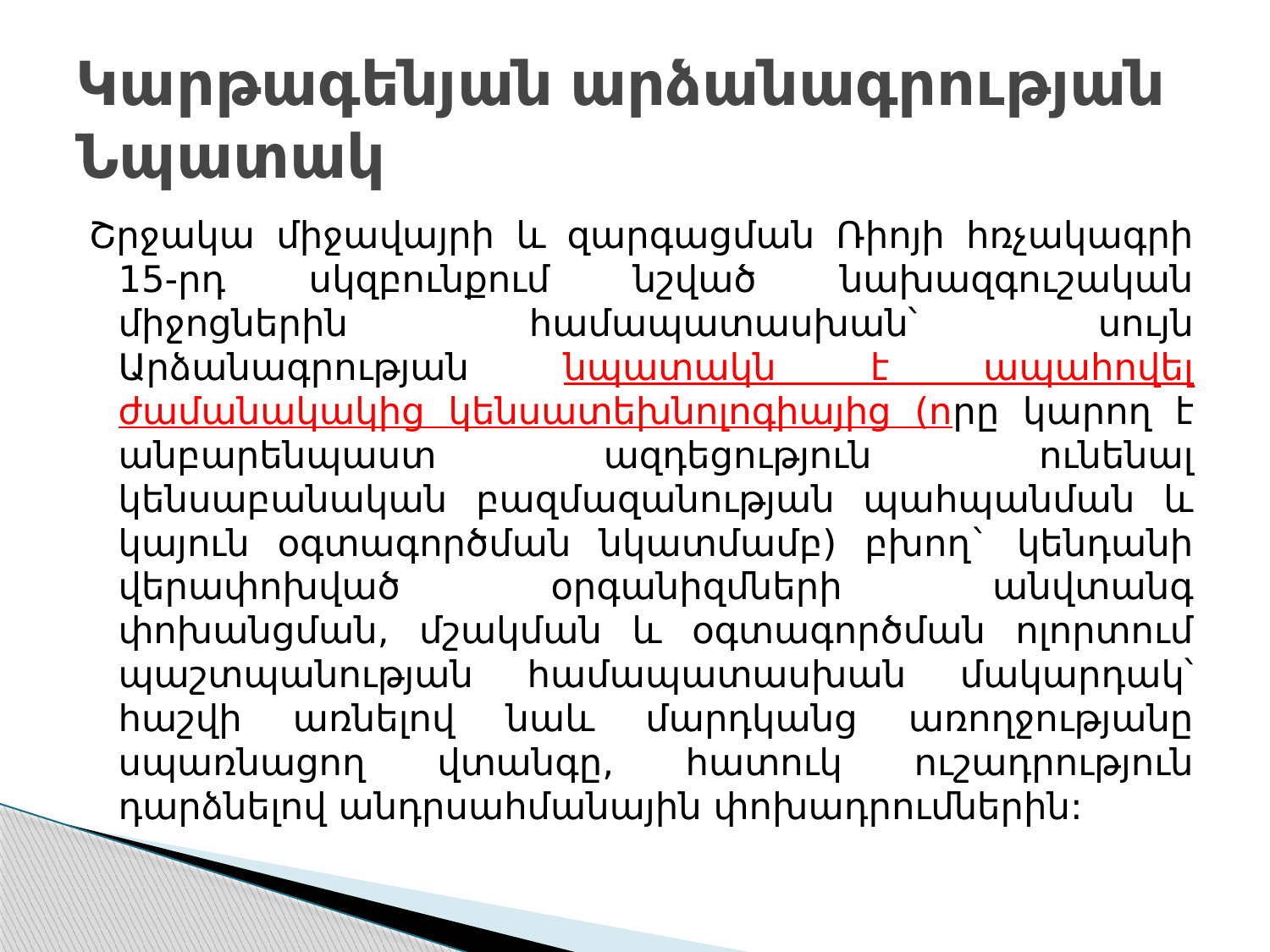

# Կարթագենյան արձանագրության Նպատակ
Շրջակա միջավայրի և զարգացման Ռիոյի հռչակագրի 15-րդ սկզբունքում նշված նախազգուշական միջոցներին համապատասխան՝ սույն Արձանագրության նպատակն է ապահովել ժամանակակից կենսատեխնոլոգիայից (որը կարող է անբարենպաստ ազդեցություն ունենալ կենսաբանական բազմազանության պահպանման և կայուն օգտագործման նկատմամբ) բխող` կենդանի վերափոխված օրգանիզմների անվտանգ փոխանցման, մշակման և օգտագործման ոլորտում պաշտպանության համապատասխան մակարդակ՝ հաշվի առնելով նաև մարդկանց առողջությանը սպառնացող վտանգը, հատուկ ուշադրություն դարձնելով անդրսահմանային փոխադրումներին: